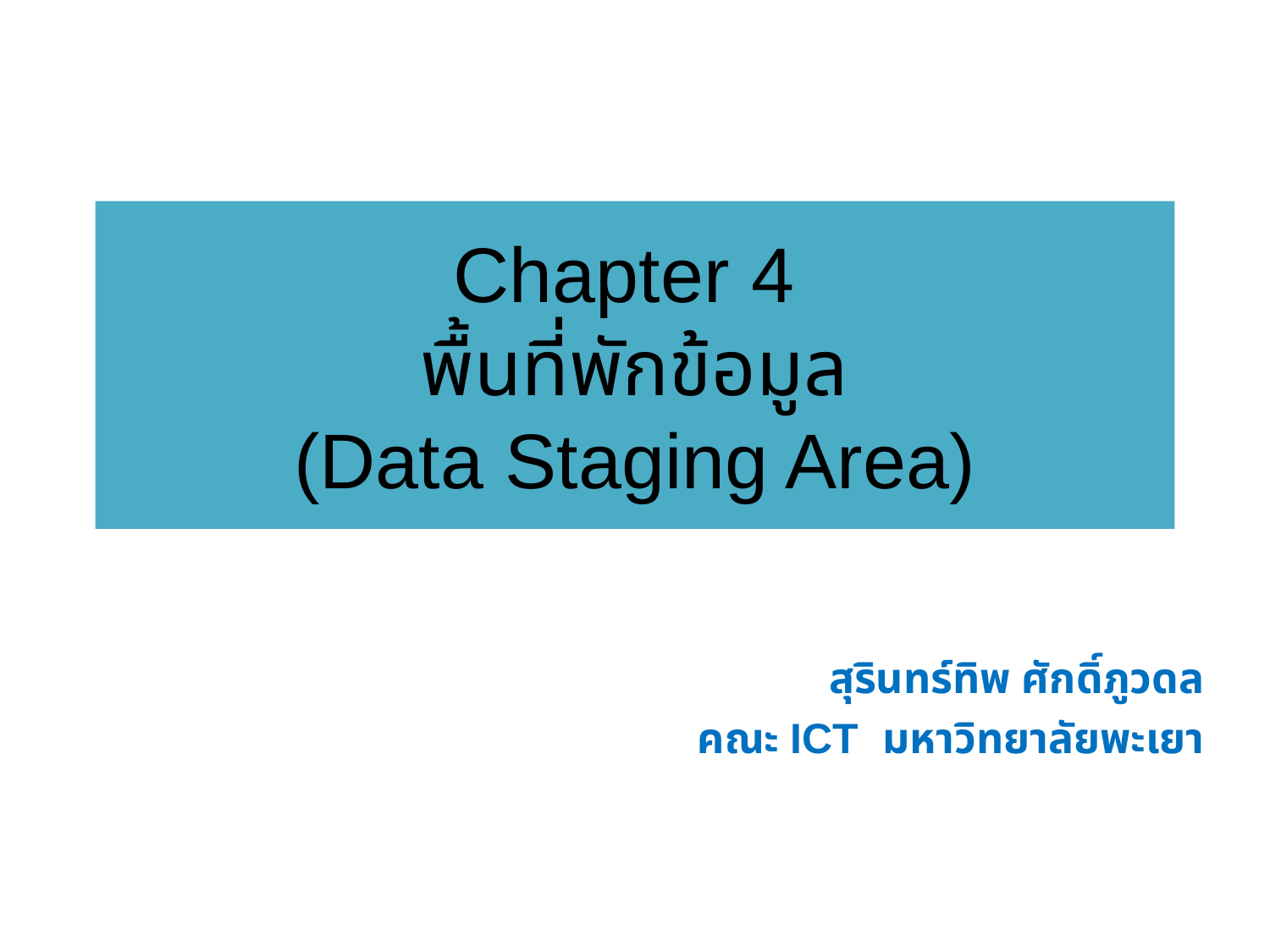

# Chapter 4 พื้นที่พักข้อมูล (Data Staging Area)
สุรินทร์ทิพ ศักดิ์ภูวดล
คณะ ICT  มหาวิทยาลัยพะเยา